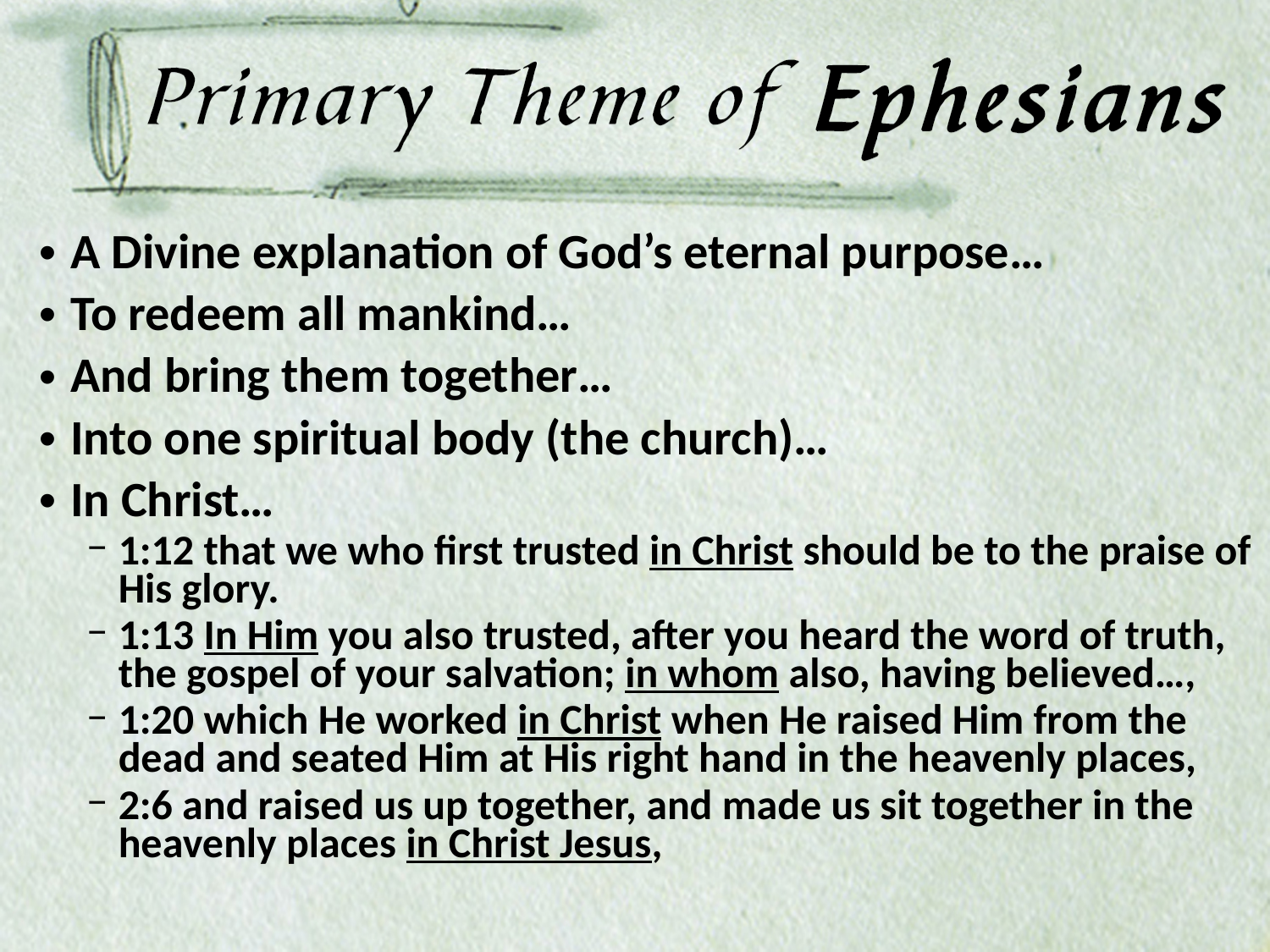

A Divine explanation of God’s eternal purpose…
To redeem all mankind…
And bring them together…
Into one spiritual body (the church)…
In Christ…
1:12 that we who first trusted in Christ should be to the praise of His glory.
1:13 In Him you also trusted, after you heard the word of truth, the gospel of your salvation; in whom also, having believed…,
1:20 which He worked in Christ when He raised Him from the dead and seated Him at His right hand in the heavenly places,
2:6 and raised us up together, and made us sit together in the heavenly places in Christ Jesus,